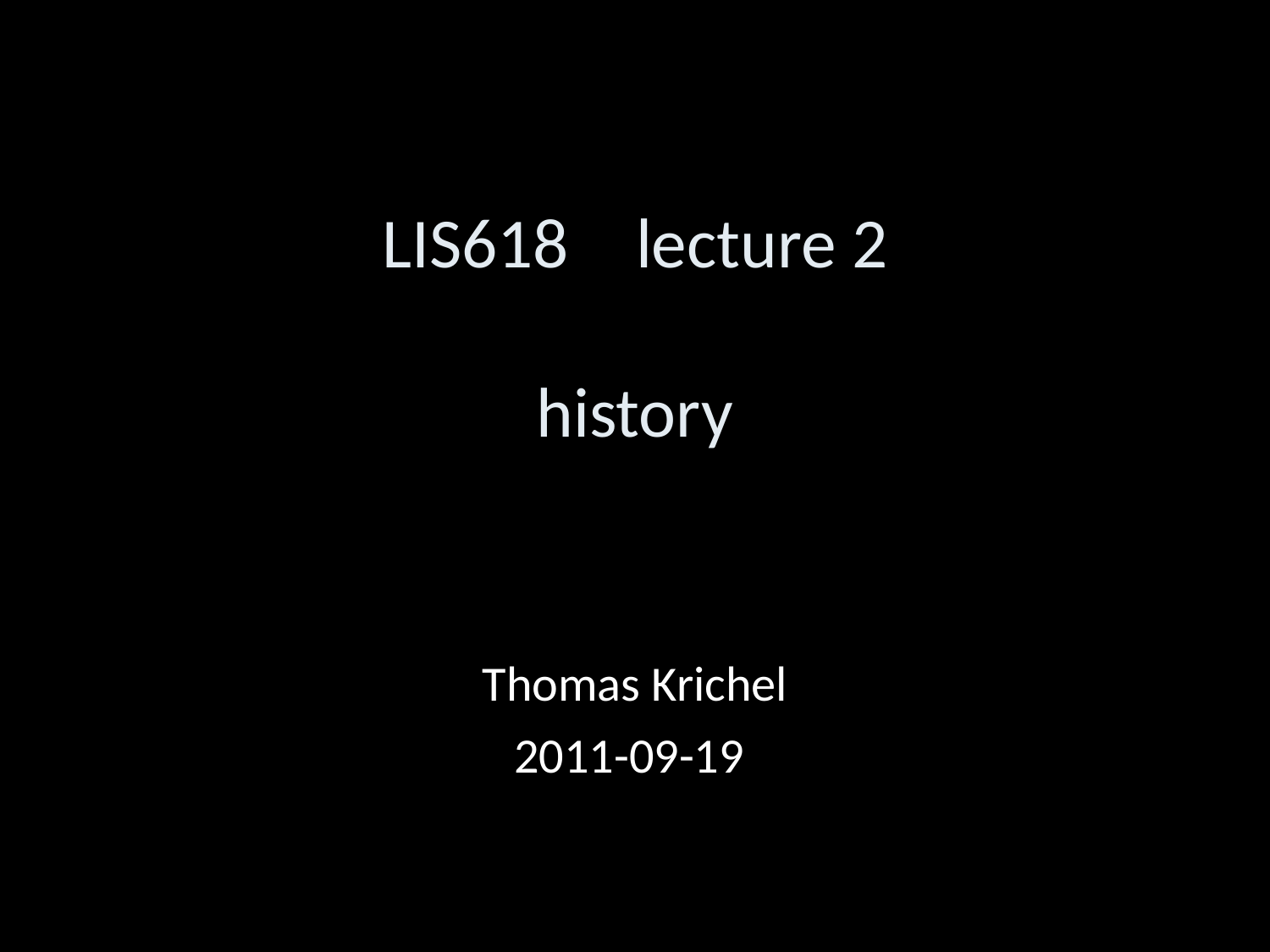

LIS618	lecture 2
history
Thomas Krichel
2011-09-19